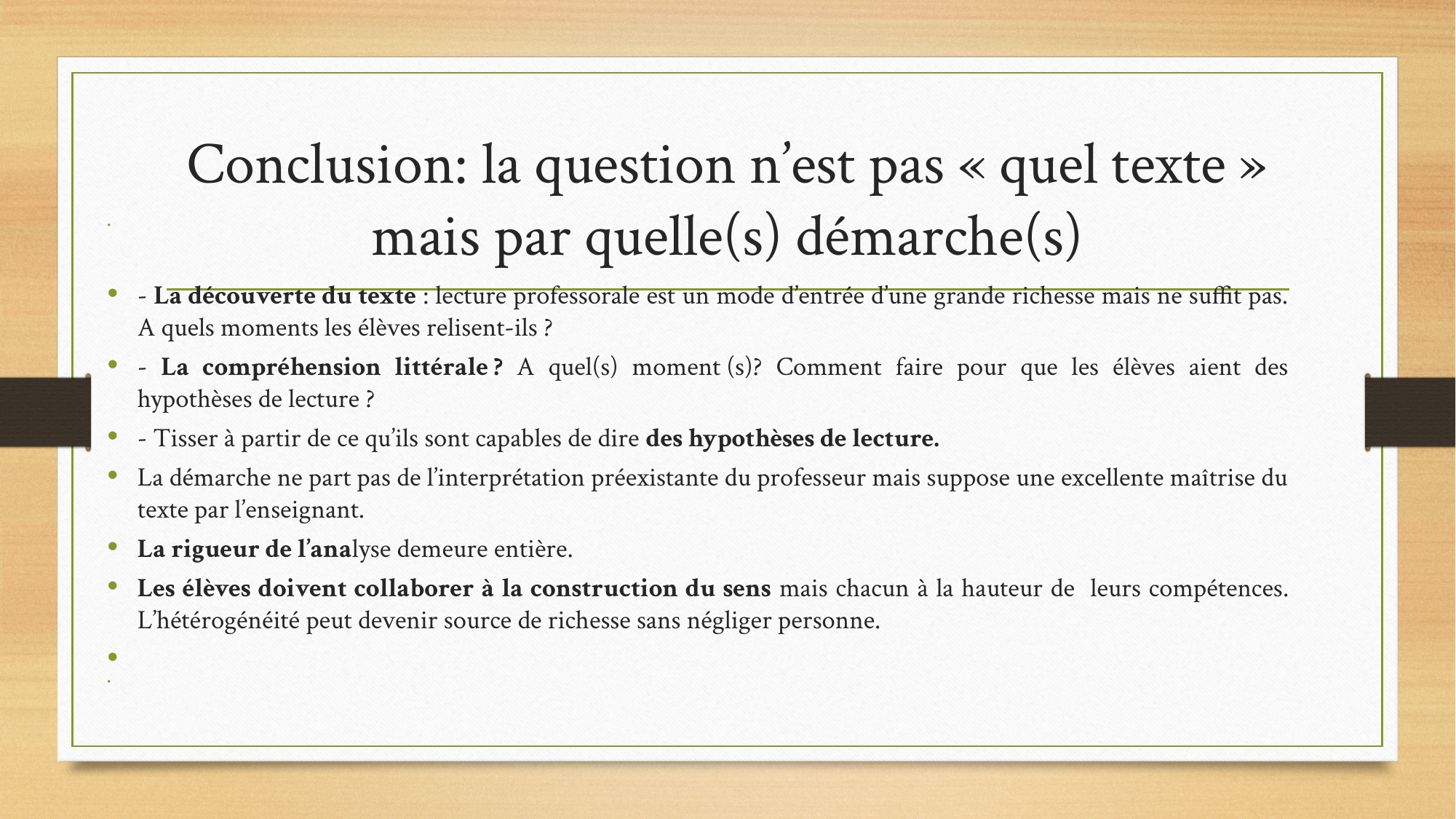

# Conclusion: la question n’est pas « quel texte » mais par quelle(s) démarche(s)

- La découverte du texte : lecture professorale est un mode d’entrée d’une grande richesse mais ne suffit pas. A quels moments les élèves relisent-ils ?
- La compréhension littérale ? A quel(s) moment (s)? Comment faire pour que les élèves aient des hypothèses de lecture ?
- Tisser à partir de ce qu’ils sont capables de dire des hypothèses de lecture.
La démarche ne part pas de l’interprétation préexistante du professeur mais suppose une excellente maîtrise du texte par l’enseignant.
La rigueur de l’analyse demeure entière.
Les élèves doivent collaborer à la construction du sens mais chacun à la hauteur de  leurs compétences. L’hétérogénéité peut devenir source de richesse sans négliger personne.